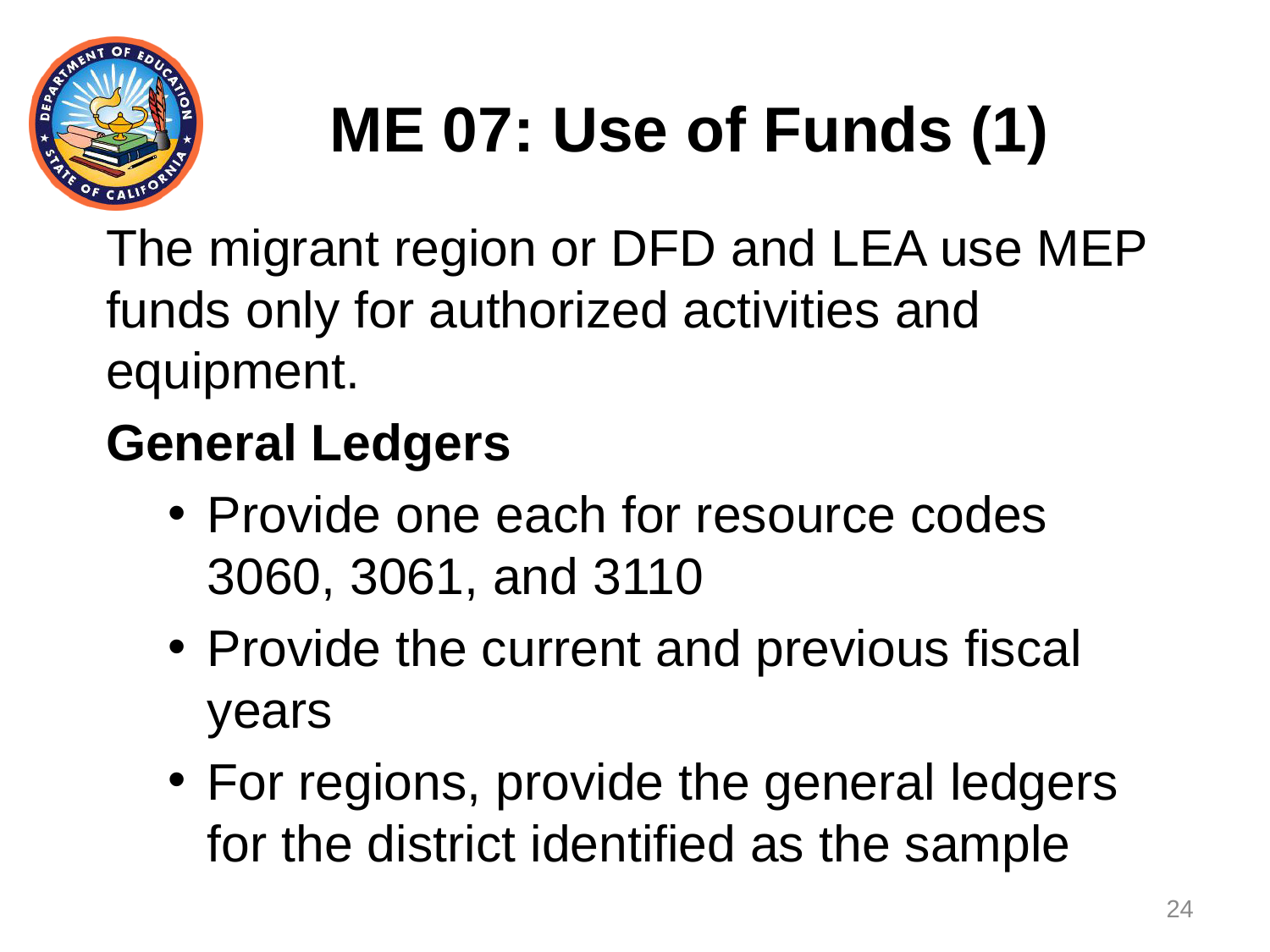

# ME 07: Use of Funds (1)
The migrant region or DFD and LEA use MEP funds only for authorized activities and equipment.
General Ledgers
Provide one each for resource codes 3060, 3061, and 3110
Provide the current and previous fiscal years
For regions, provide the general ledgers for the district identified as the sample
24